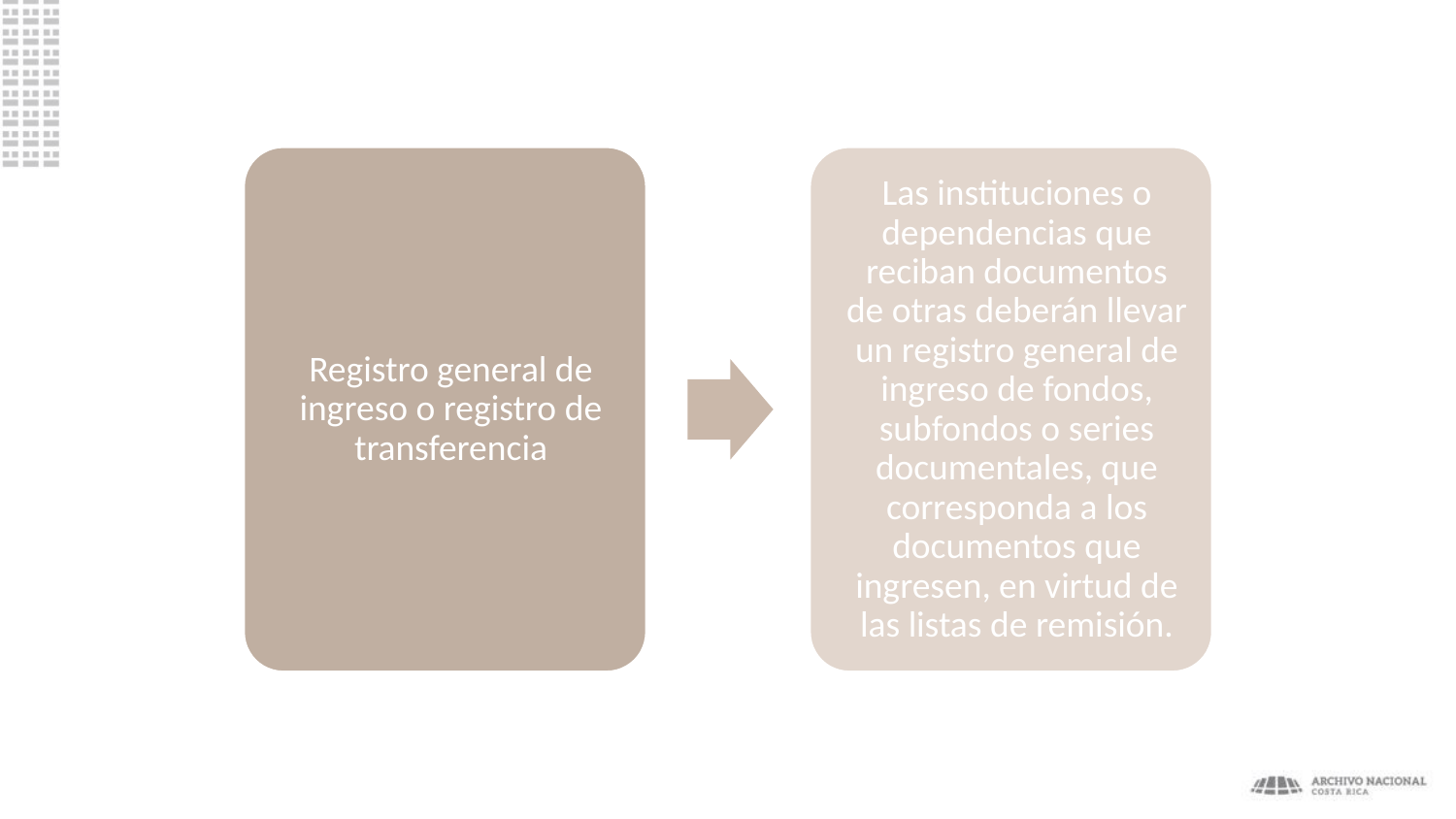

Registro general de ingreso o registro de transferencia

Las instituciones o dependencias que reciban documentos de otras deberán llevar un registro general de ingreso de fondos, subfondos o series documentales, que corresponda a los documentos que ingresen, en virtud de las listas de remisión.